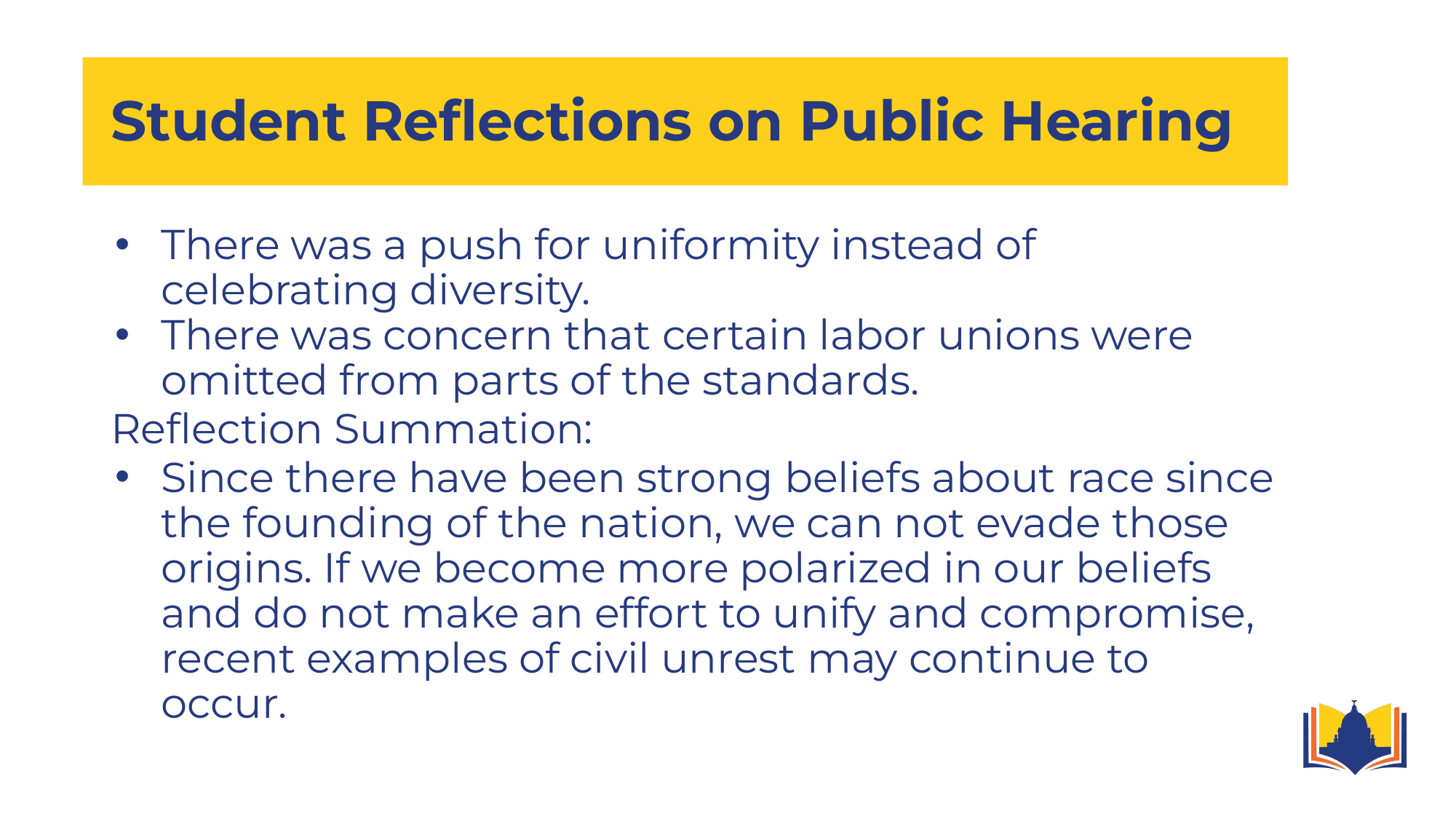

# Student Reflections on Public Hearing
There was a push for uniformity instead of celebrating diversity.
There was concern that certain labor unions were omitted from parts of the standards.
Reflection Summation:
Since there have been strong beliefs about race since the founding of the nation, we can not evade those origins. If we become more polarized in our beliefs and do not make an effort to unify and compromise, recent examples of civil unrest may continue to occur.